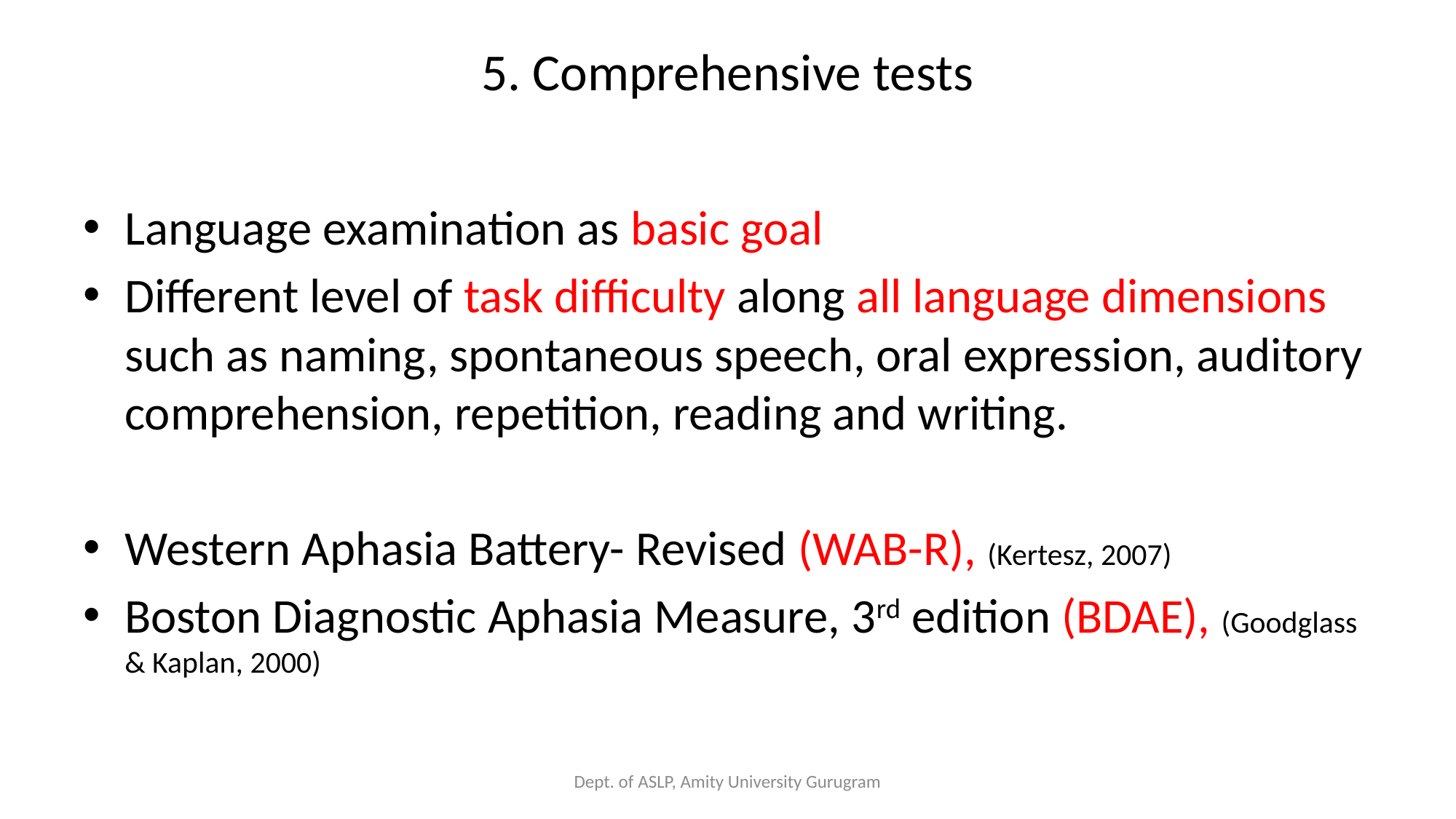

# 5. Comprehensive tests
Language examination as basic goal
Different level of task difficulty along all language dimensions such as naming, spontaneous speech, oral expression, auditory comprehension, repetition, reading and writing.

Western Aphasia Battery- Revised (WAB-R), (Kertesz, 2007)
Boston Diagnostic Aphasia Measure, 3rd edition (BDAE), (Goodglass & Kaplan, 2000)
Dept. of ASLP, Amity University Gurugram